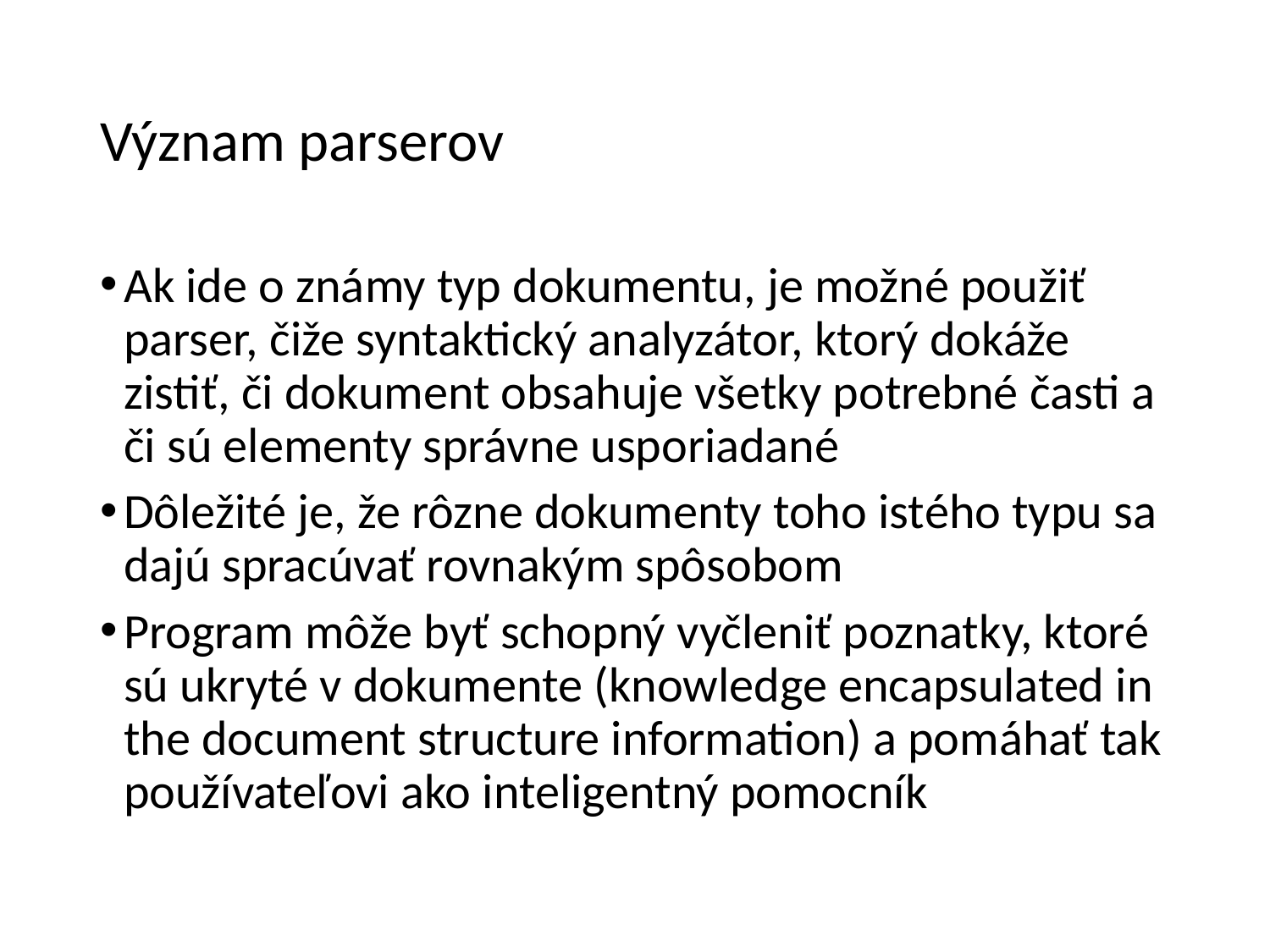

# Význam parserov
Ak ide o známy typ dokumentu, je možné použiť parser, čiže syntaktický analyzátor, ktorý dokáže zistiť, či dokument obsahuje všetky potrebné časti a či sú elementy správne usporiadané
Dôležité je, že rôzne dokumenty toho istého typu sa dajú spracúvať rovnakým spôsobom
Program môže byť schopný vyčleniť poznatky, ktoré sú ukryté v dokumente (knowledge encapsulated in the document structure information) a pomáhať tak používateľovi ako inteligentný pomocník